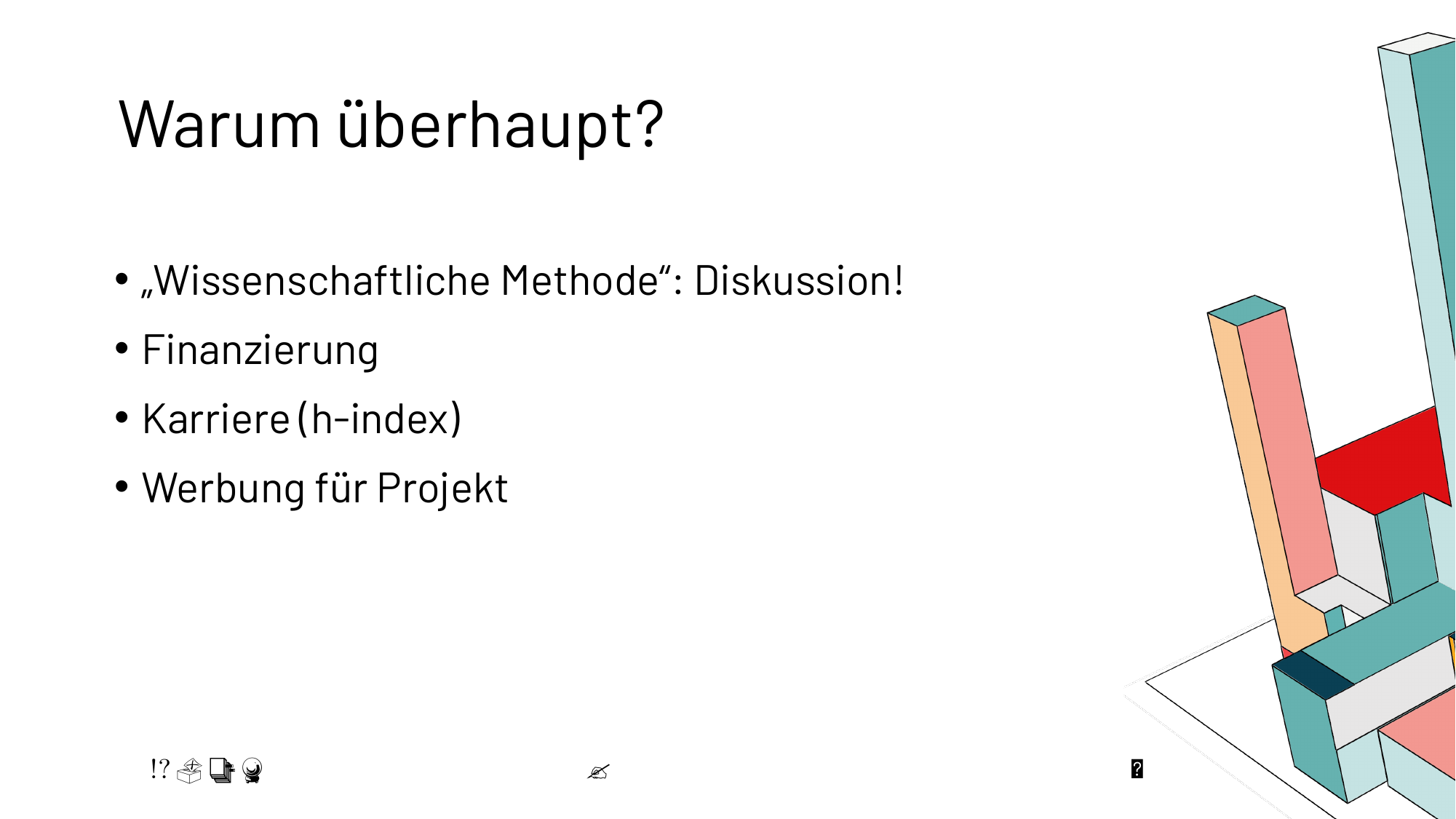

# Warum überhaupt?
„Wissenschaftliche Methode“: Diskussion!
Finanzierung
Karriere (h-index)
Werbung für Projekt

 ⁉ 🗳 📑 🔮 			 ✍	 				 🧪